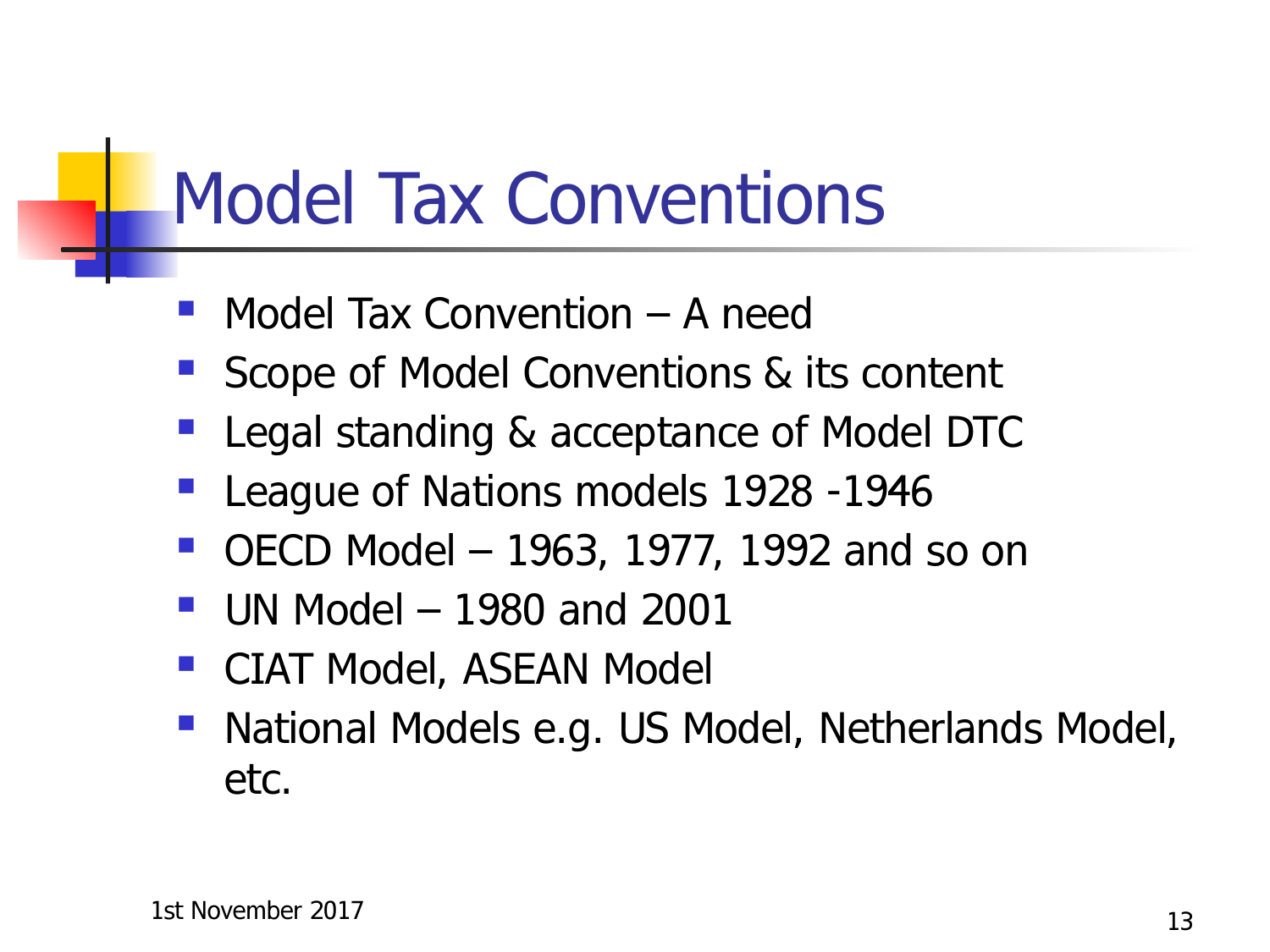

# Model Tax Conventions
Model Tax Convention – A need
Scope of Model Conventions & its content
Legal standing & acceptance of Model DTC
League of Nations models 1928 -1946
OECD Model – 1963, 1977, 1992 and so on
UN Model – 1980 and 2001
CIAT Model, ASEAN Model
National Models e.g. US Model, Netherlands Model, etc.
1st November 2017
13